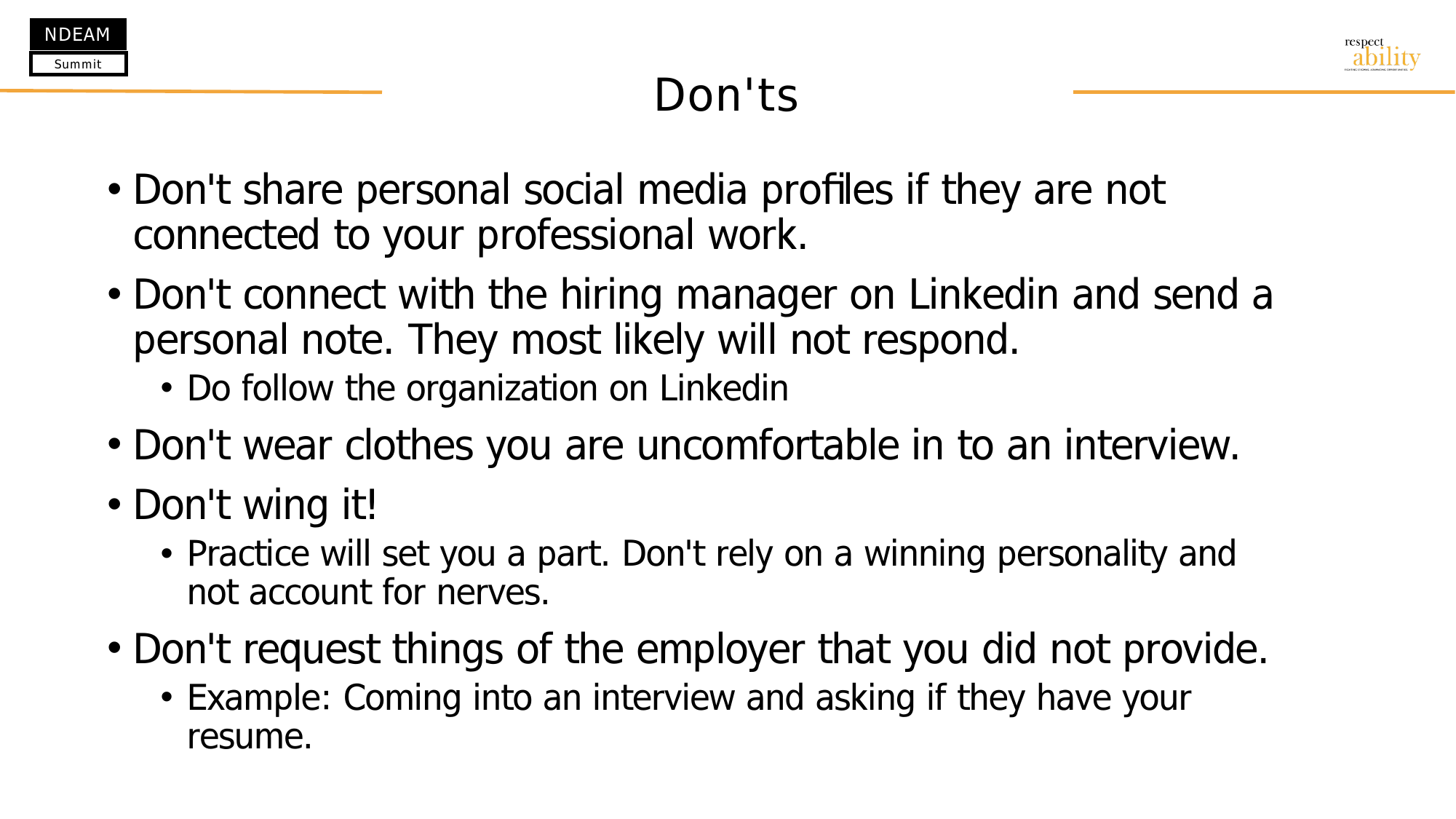

# Don'ts
Don't share personal social media profiles if they are not connected to your professional work.
Don't connect with the hiring manager on Linkedin and send a personal note. They most likely will not respond.
Do follow the organization on Linkedin
Don't wear clothes you are uncomfortable in to an interview.
Don't wing it!
Practice will set you a part. Don't rely on a winning personality and not account for nerves.
Don't request things of the employer that you did not provide.
Example: Coming into an interview and asking if they have your resume.